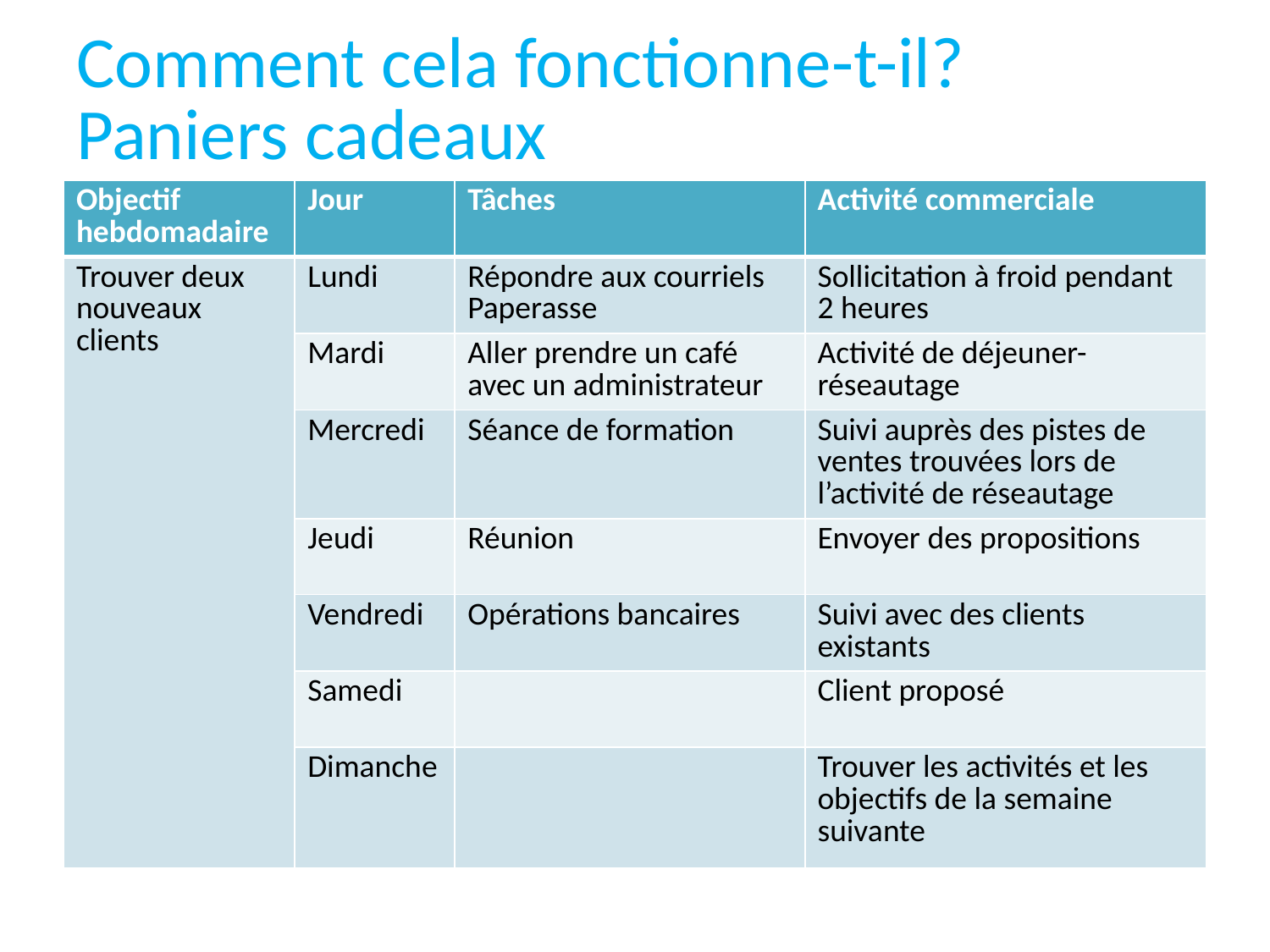

# Comment cela fonctionne-t-il? Paniers cadeaux
| Objectif hebdomadaire | Jour | Tâches | Activité commerciale |
| --- | --- | --- | --- |
| Trouver deux nouveaux clients | Lundi | Répondre aux courriels Paperasse | Sollicitation à froid pendant 2 heures |
|  | Mardi | Aller prendre un café avec un administrateur | Activité de déjeuner-réseautage |
|  | Mercredi | Séance de formation | Suivi auprès des pistes de ventes trouvées lors de l’activité de réseautage |
|  | Jeudi | Réunion | Envoyer des propositions |
|  | Vendredi | Opérations bancaires | Suivi avec des clients existants |
|  | Samedi |  | Client proposé |
|  | Dimanche |  | Trouver les activités et les objectifs de la semaine suivante |